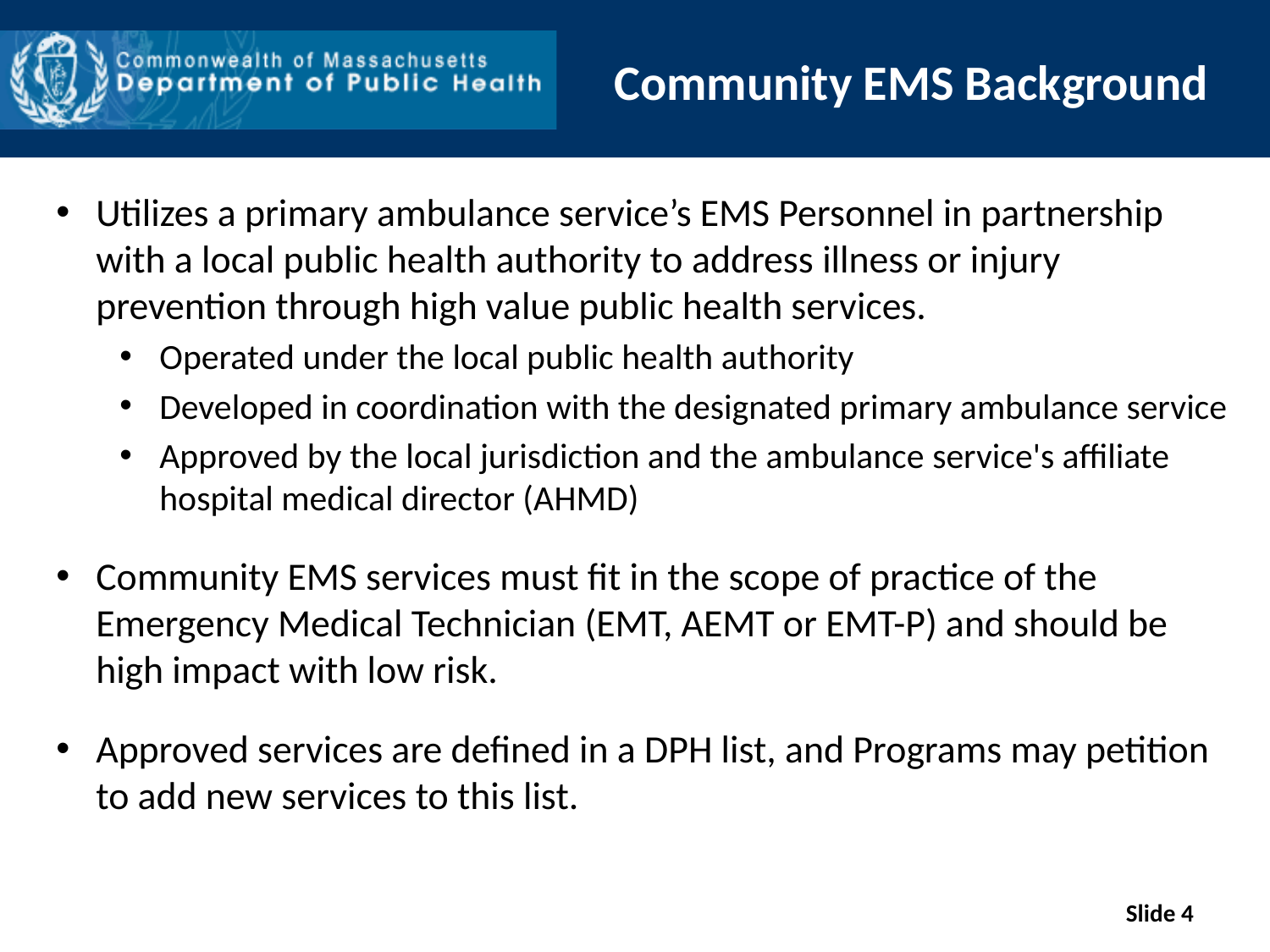

# Community EMS Background
Utilizes a primary ambulance service’s EMS Personnel in partnership with a local public health authority to address illness or injury prevention through high value public health services.
Operated under the local public health authority
Developed in coordination with the designated primary ambulance service
Approved by the local jurisdiction and the ambulance service's affiliate hospital medical director (AHMD)
Community EMS services must fit in the scope of practice of the Emergency Medical Technician (EMT, AEMT or EMT-P) and should be high impact with low risk.
Approved services are defined in a DPH list, and Programs may petition to add new services to this list.
Slide 4